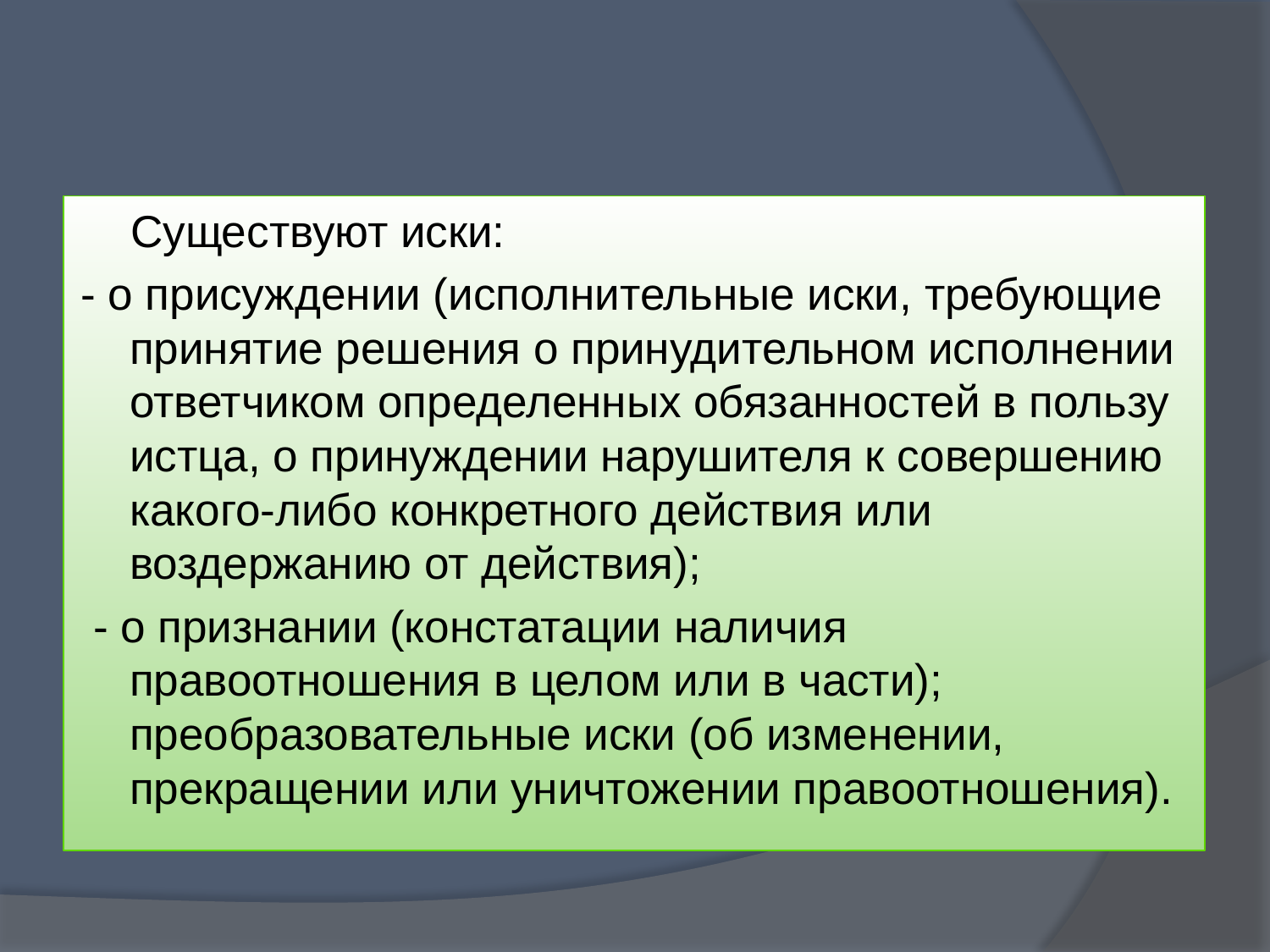

Существуют иски:
- о присуждении (исполнительные иски, требующие принятие решения о принудительном исполнении ответчиком определенных обязанностей в пользу истца, о принуждении нарушителя к совершению какого-либо конкретного действия или воздержанию от действия);
 - о признании (констатации наличия правоотношения в целом или в части); преобразовательные иски (об изменении, прекращении или уничтожении правоотношения).